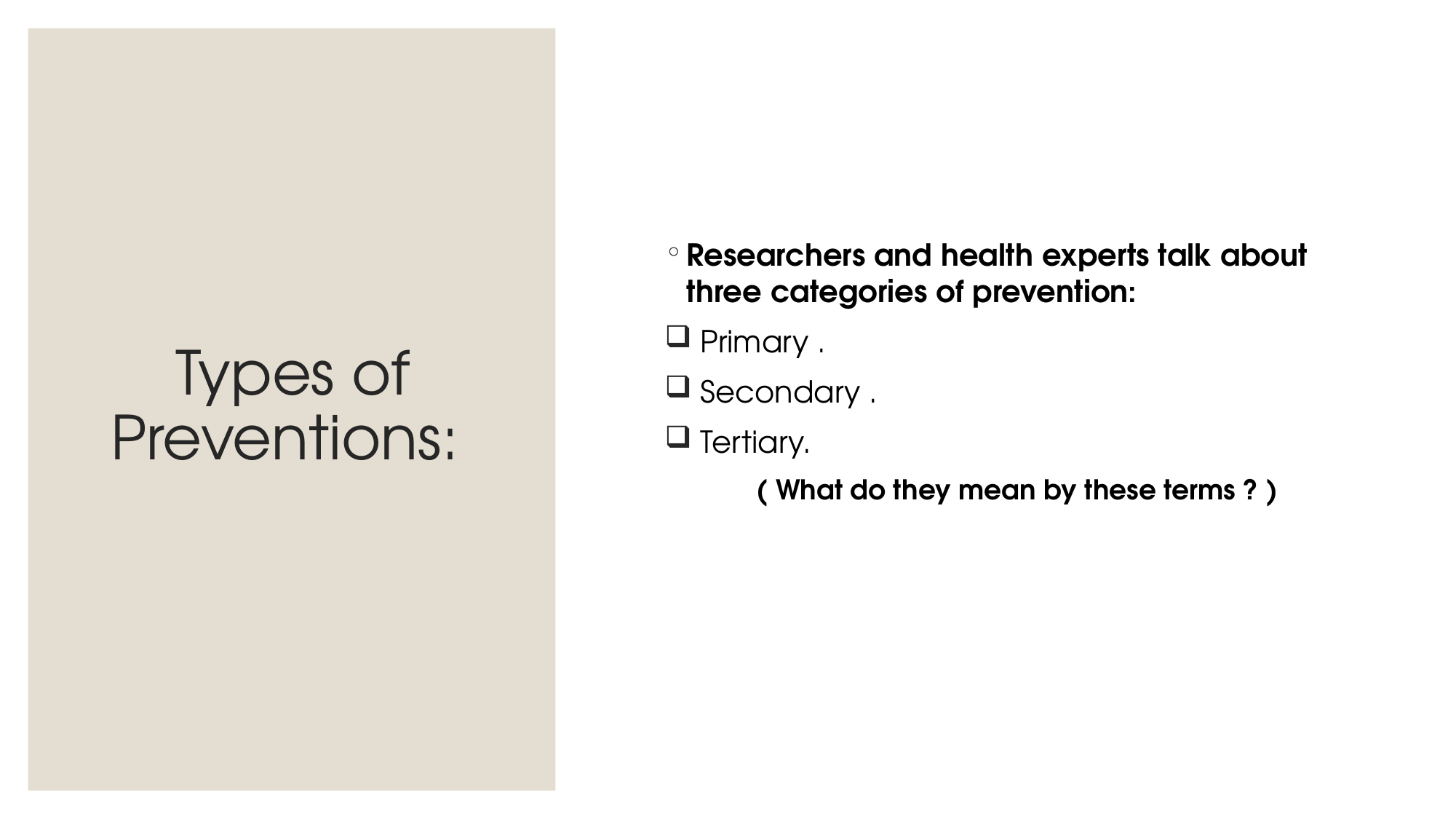

# Types of Preventions:
Researchers and health experts talk about three categories of prevention:
 Primary .
 Secondary .
 Tertiary.
            ( What do they mean by these terms ? )